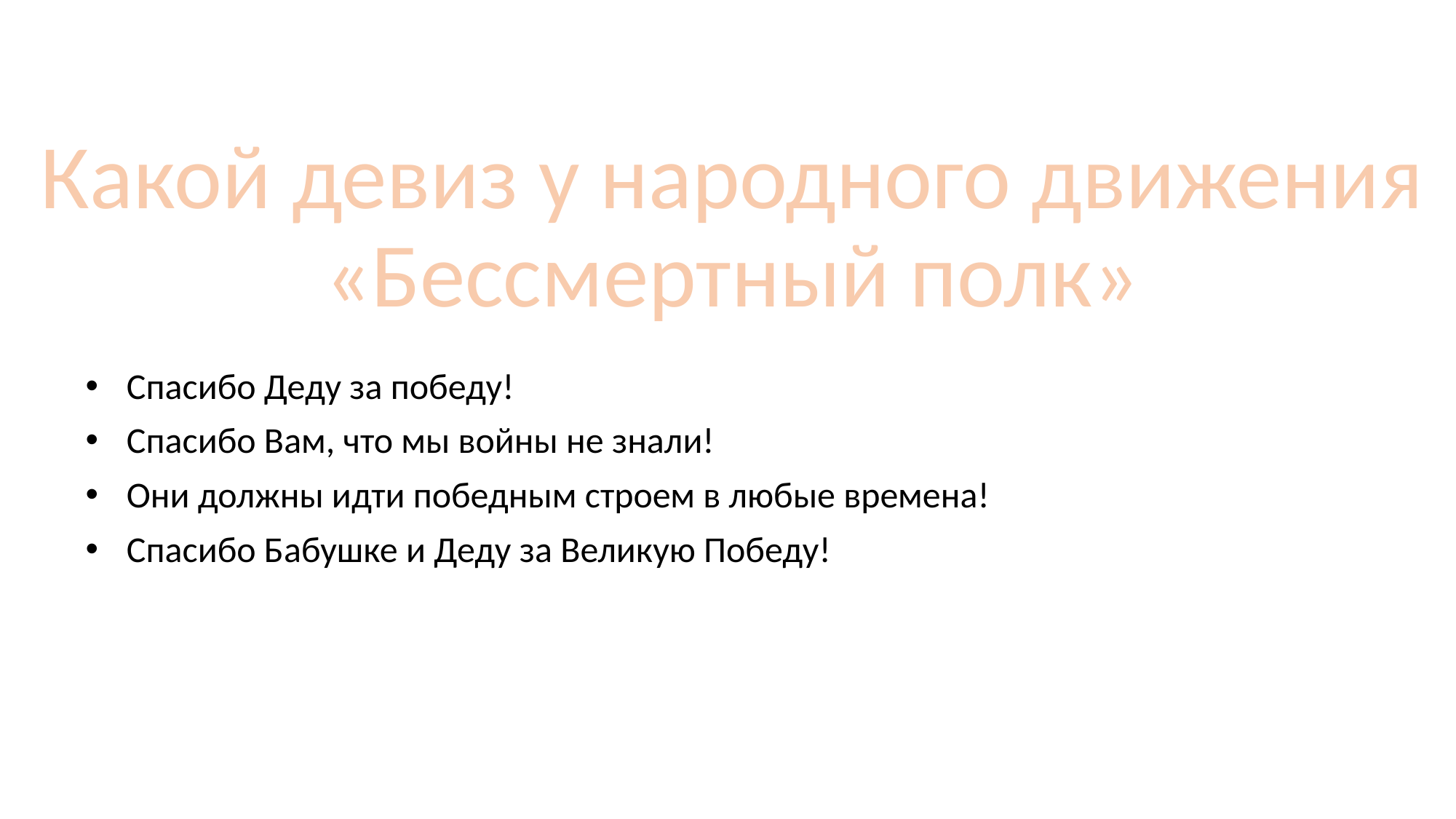

# Какой девиз у народного движения «Бессмертный полк»
Спасибо Деду за победу!
Спасибо Вам, что мы войны не знали!
Они должны идти победным строем в любые времена!
Спасибо Бабушке и Деду за Великую Победу!